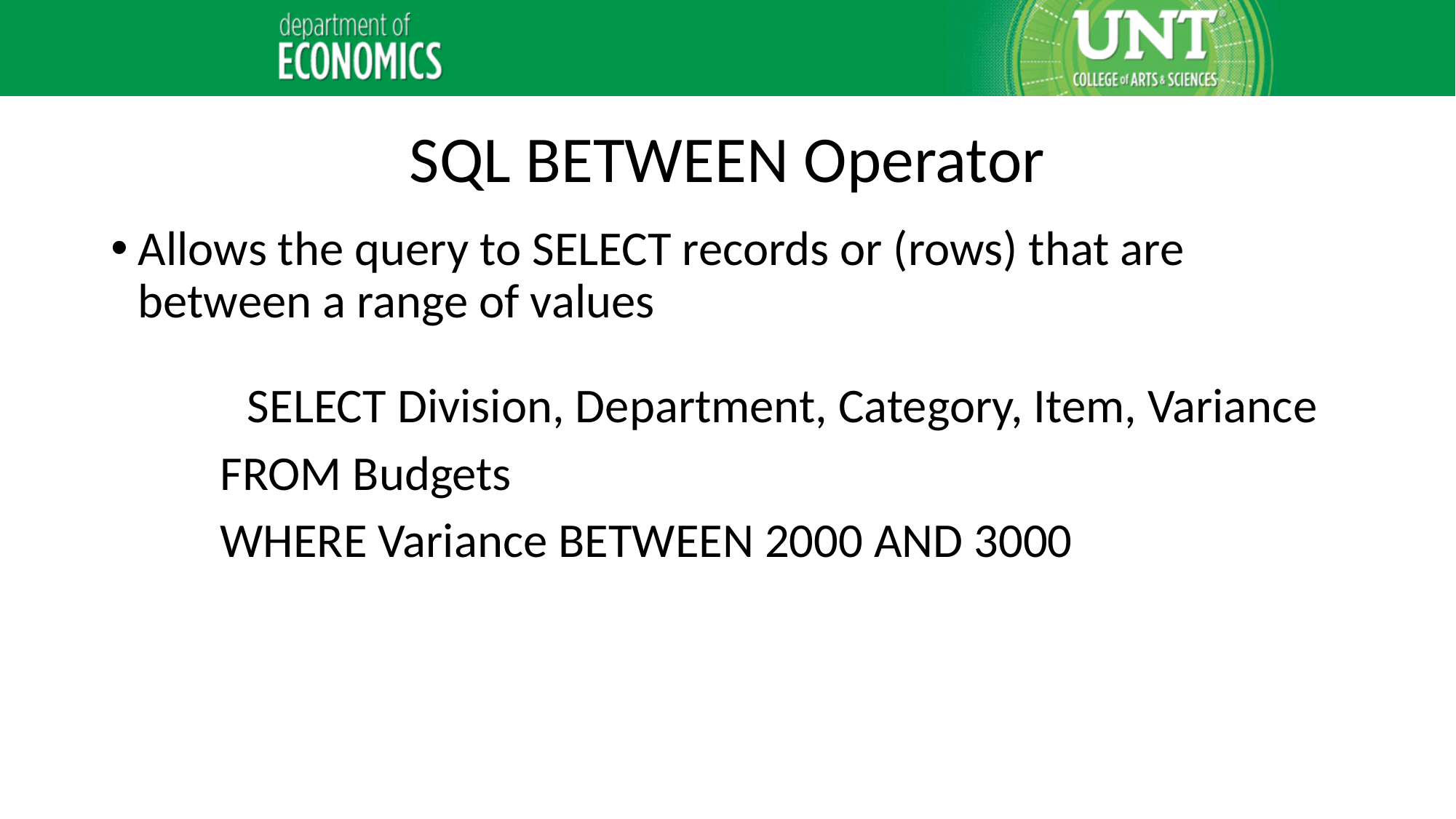

# SQL BETWEEN Operator
Allows the query to SELECT records or (rows) that are between a range of values
	SELECT Division, Department, Category, Item, Variance
	FROM Budgets
	WHERE Variance BETWEEN 2000 AND 3000